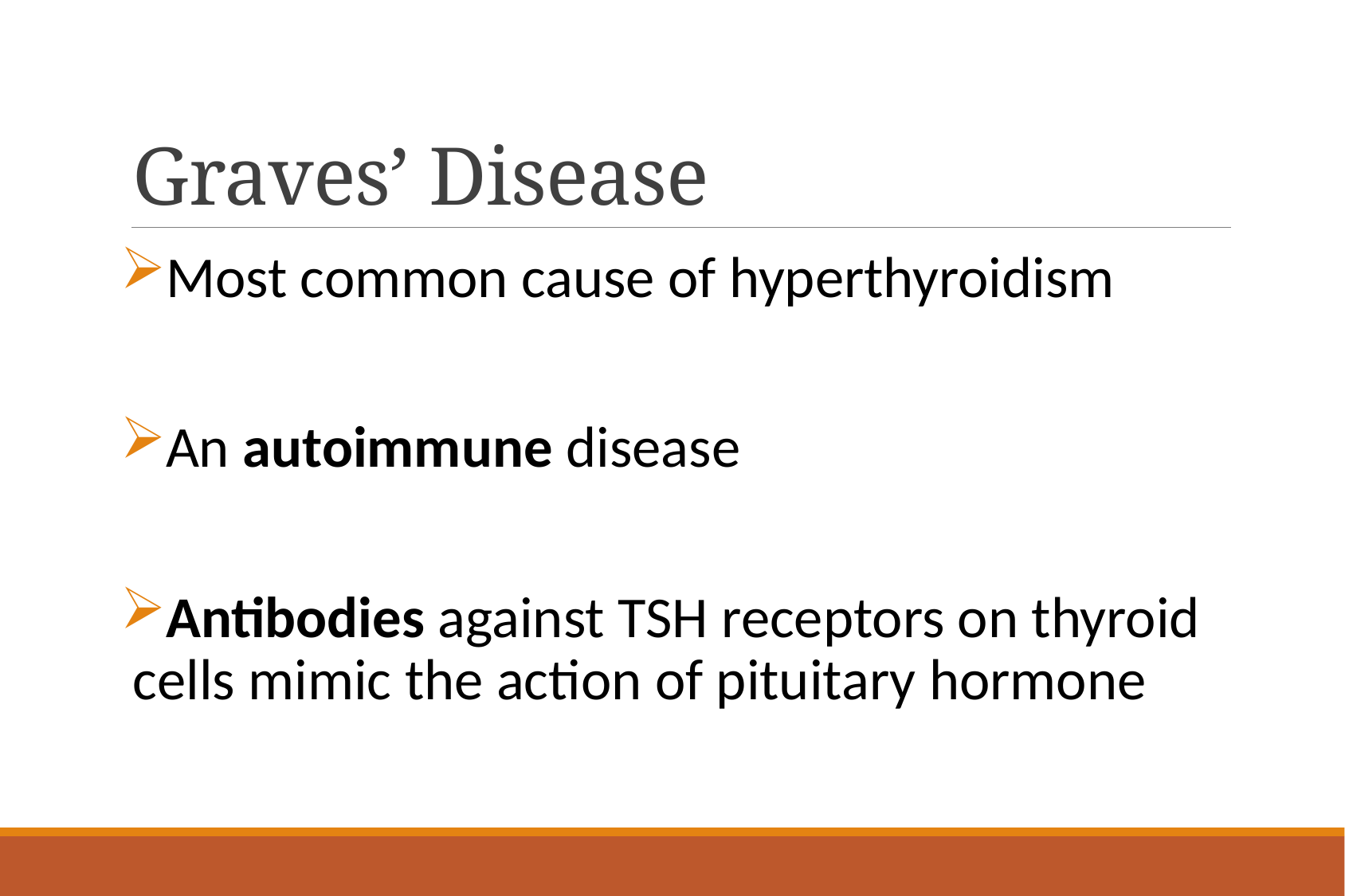

# Graves’ Disease
Most common cause of hyperthyroidism

An autoimmune disease

Antibodies against TSH receptors on thyroid cells mimic the action of pituitary hormone